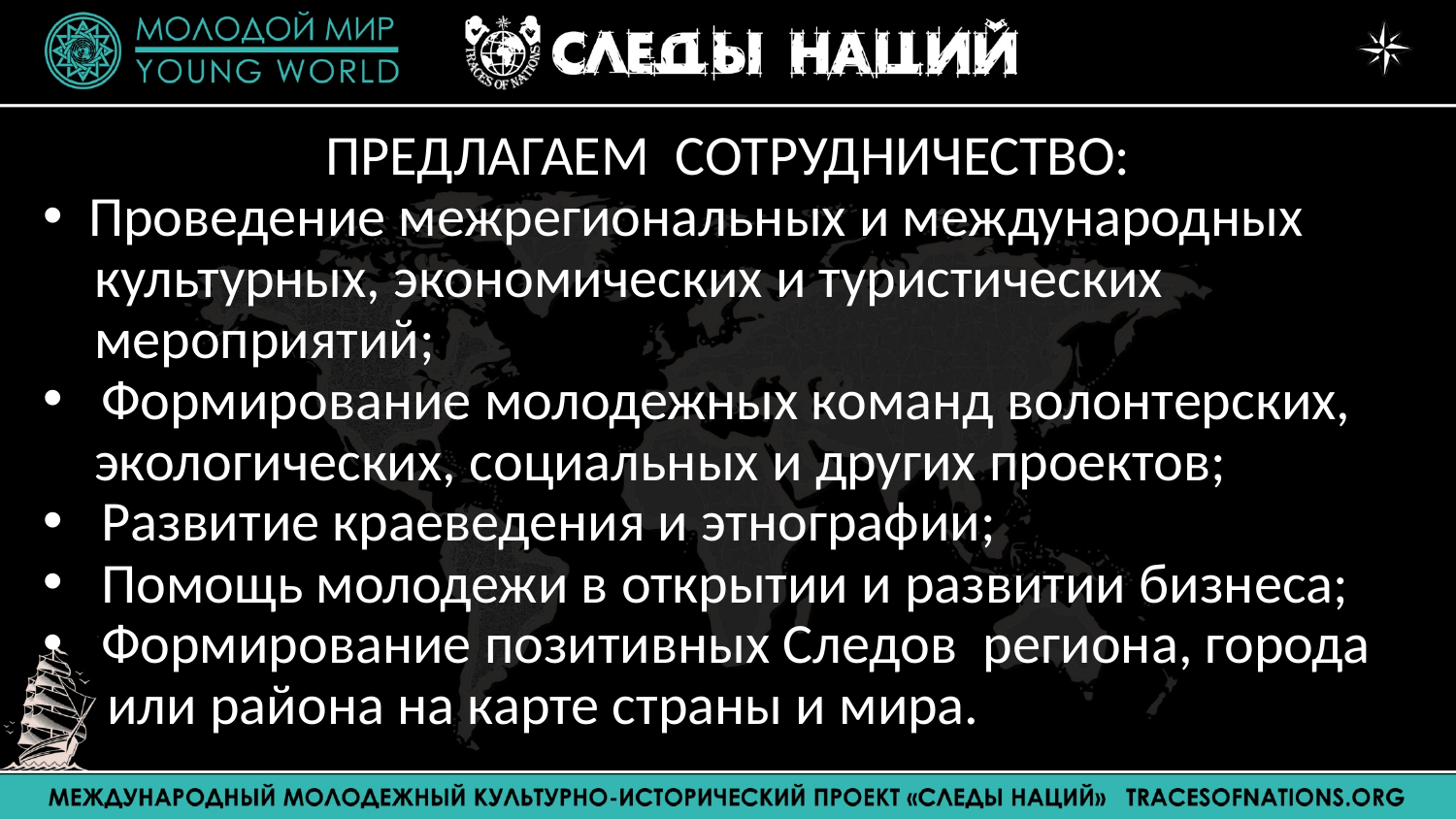

ПРЕДЛАГАЕМ  СОТРУДНИЧЕСТВО:
  Проведение межрегиональных и международных
    культурных, экономических и туристических
    мероприятий;
   Формирование молодежных команд волонтерских,
    экологических, социальных и других проектов;
   Развитие краеведения и этнографии;
   Помощь молодежи в открытии и развитии бизнеса;
   Формирование позитивных Следов  региона, города
     или района на карте страны и мира.